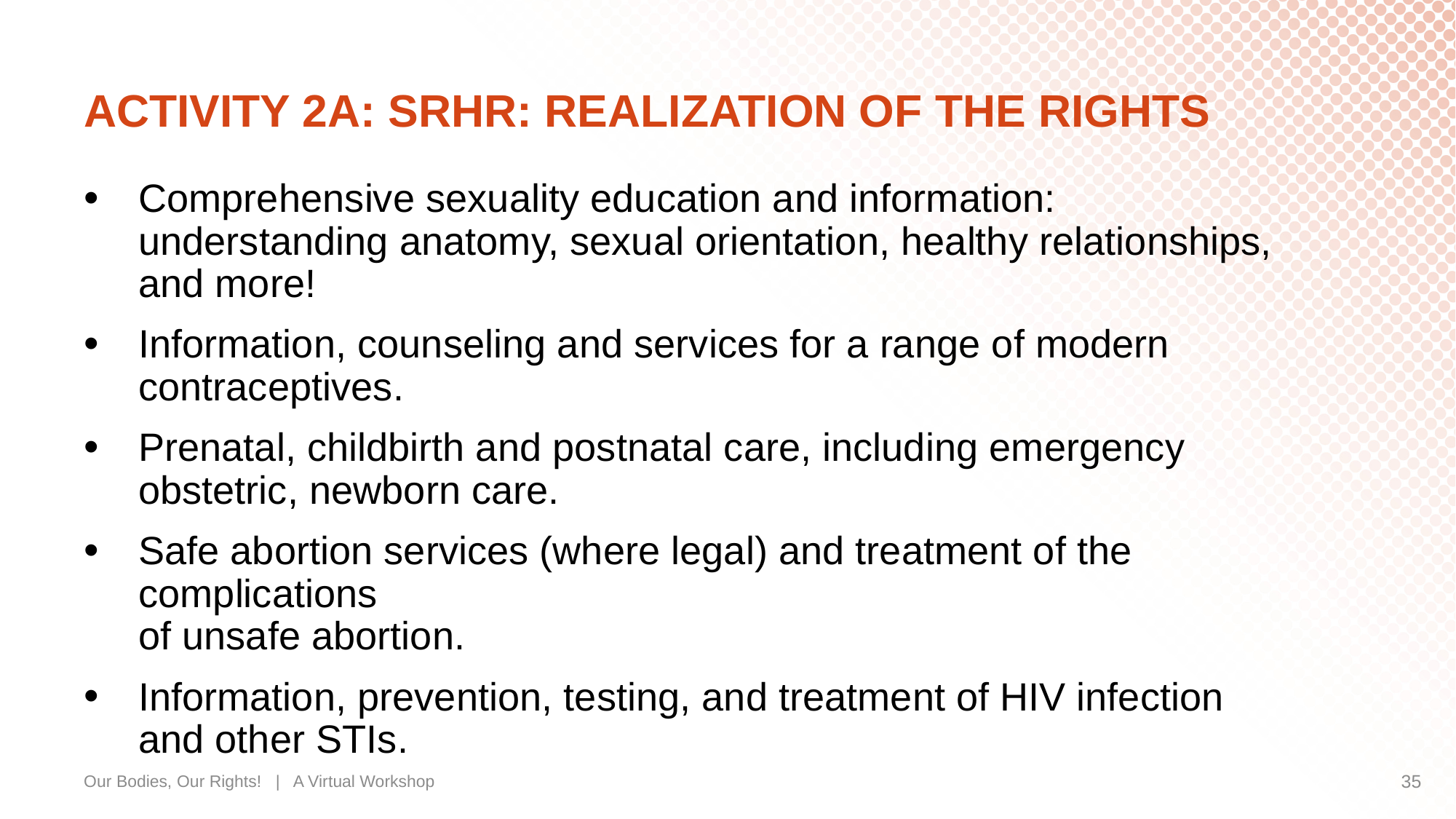

# ACTIVITY 2A: SRHR: REALIZATION OF THE RIGHTS
Comprehensive sexuality education and information: understanding anatomy, sexual orientation, healthy relationships, and more!
Information, counseling and services for a range of modern contraceptives.
Prenatal, childbirth and postnatal care, including emergency obstetric, newborn care.
Safe abortion services (where legal) and treatment of the complications
of unsafe abortion.
Information, prevention, testing, and treatment of HIV infection
and other STIs.

Our Bodies, Our Rights!   |   A Virtual Workshop
35